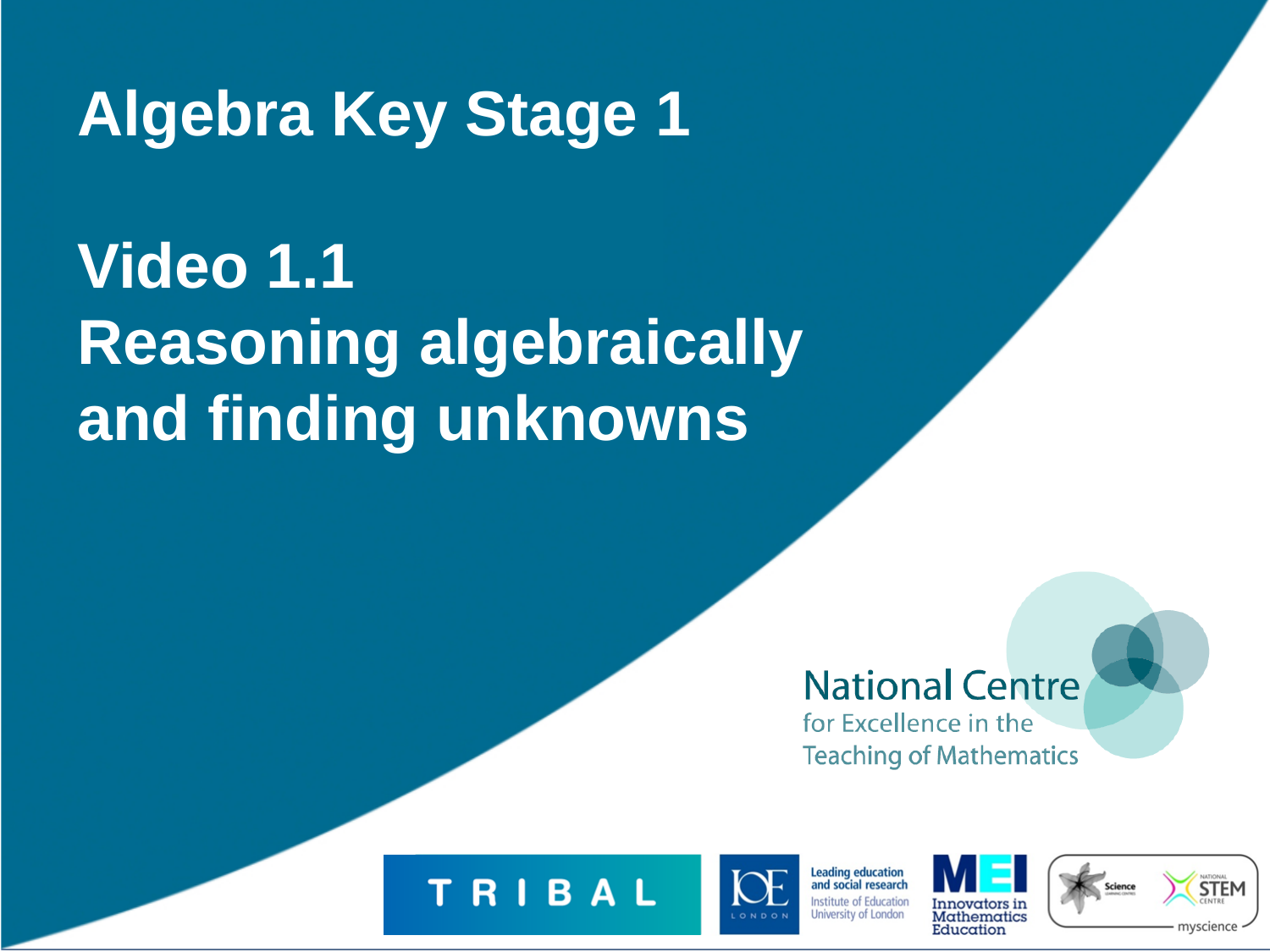

# Algebra Key Stage 1 Video 1.1 Reasoning algebraically and finding unknowns